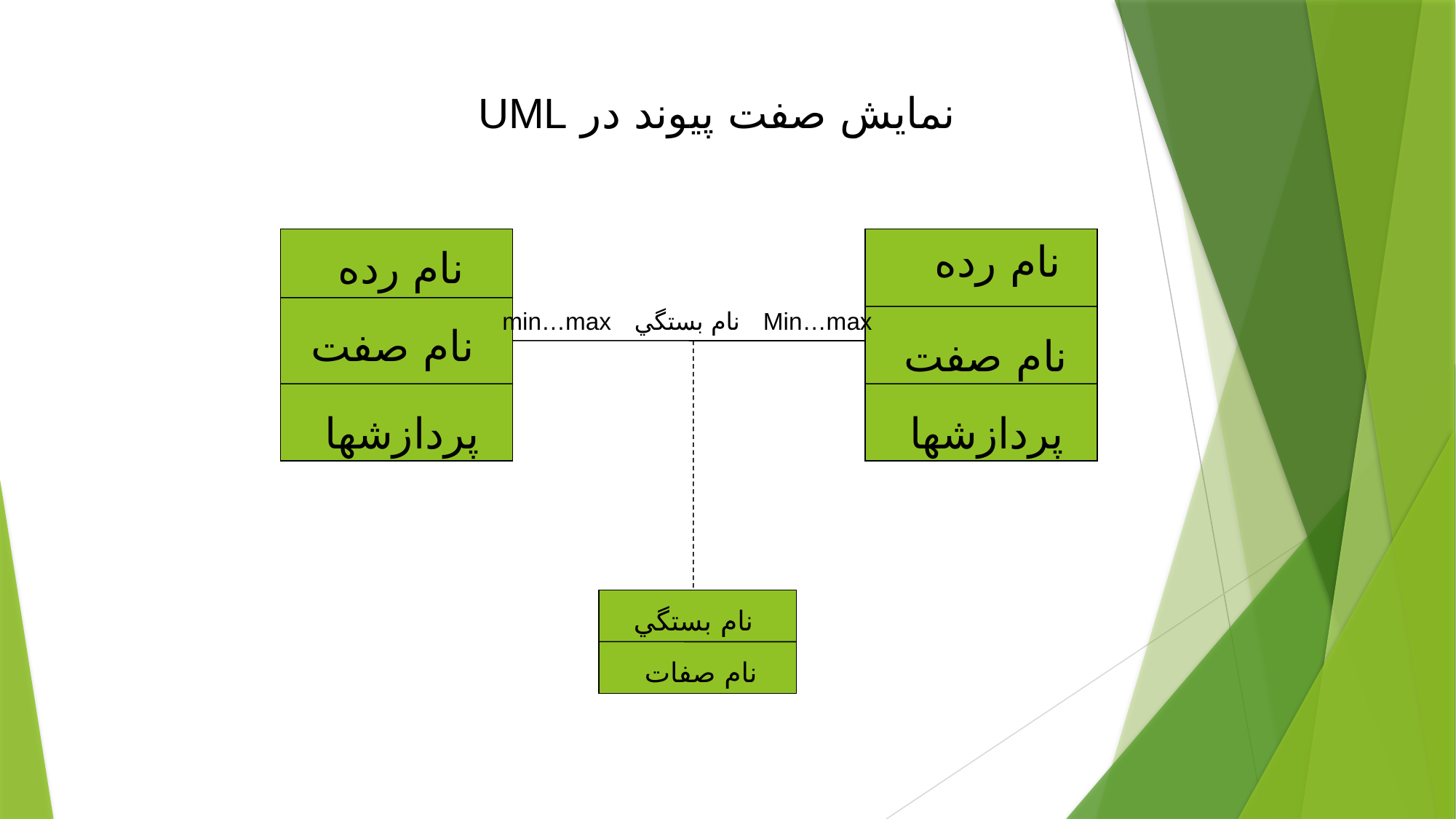

نمايش صفت پيوند در UML
نام رده

نام رده

Min…max   نام بستگي   min…max

نام صفت
نام صفت

پردازشها
پردازشها

نام بستگي

نام صفات